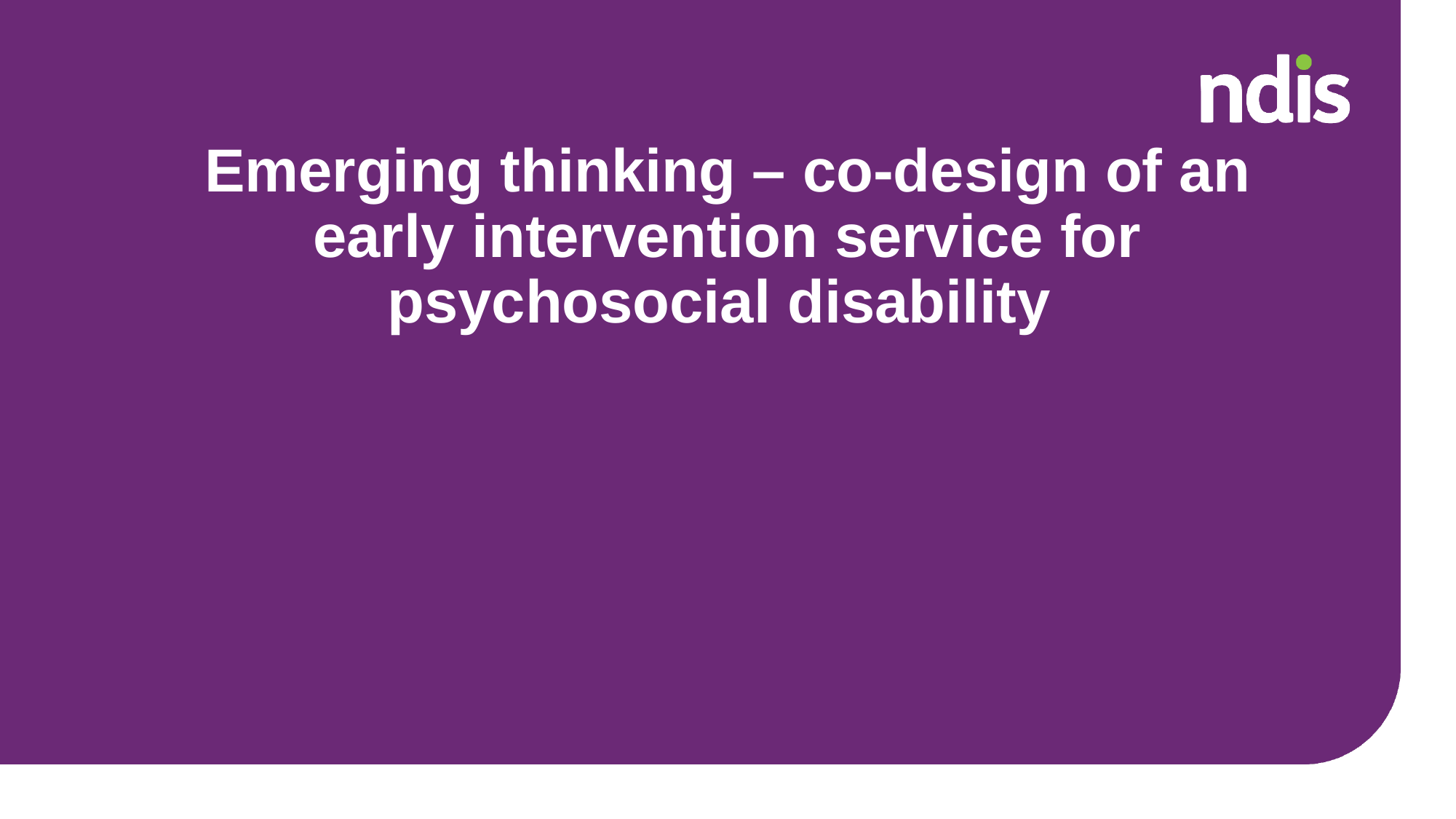

# Emerging thinking – co-design of an early intervention service for psychosocial disability